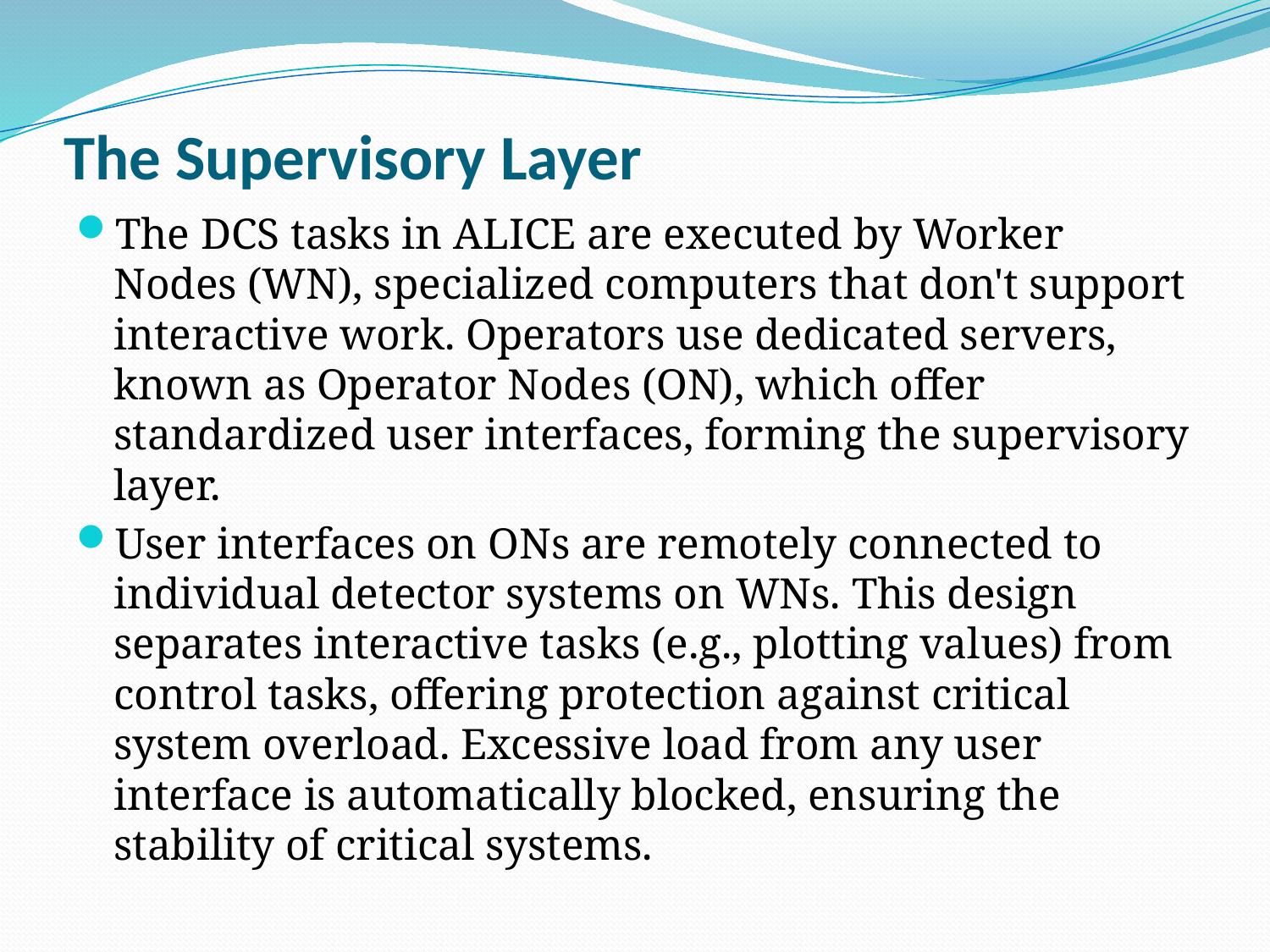

# The Supervisory Layer
The DCS tasks in ALICE are executed by Worker Nodes (WN), specialized computers that don't support interactive work. Operators use dedicated servers, known as Operator Nodes (ON), which offer standardized user interfaces, forming the supervisory layer.
User interfaces on ONs are remotely connected to individual detector systems on WNs. This design separates interactive tasks (e.g., plotting values) from control tasks, offering protection against critical system overload. Excessive load from any user interface is automatically blocked, ensuring the stability of critical systems.